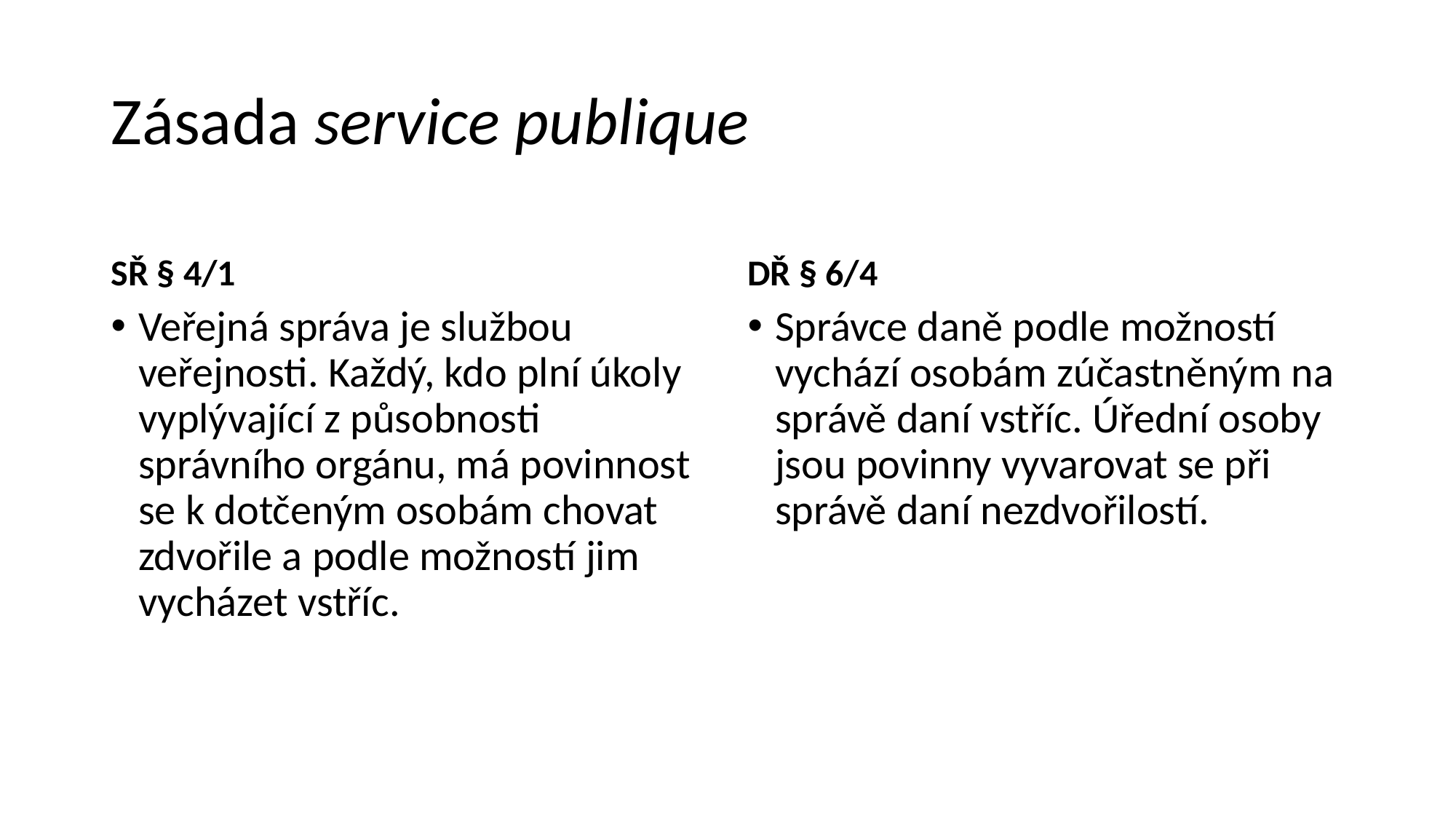

# Zásada service publique
SŘ § 4/1
DŘ § 6/4
Veřejná správa je službou veřejnosti. Každý, kdo plní úkoly vyplývající z působnosti správního orgánu, má povinnost se k dotčeným osobám chovat zdvořile a podle možností jim vycházet vstříc.
Správce daně podle možností vychází osobám zúčastněným na správě daní vstříc. Úřední osoby jsou povinny vyvarovat se při správě daní nezdvořilostí.